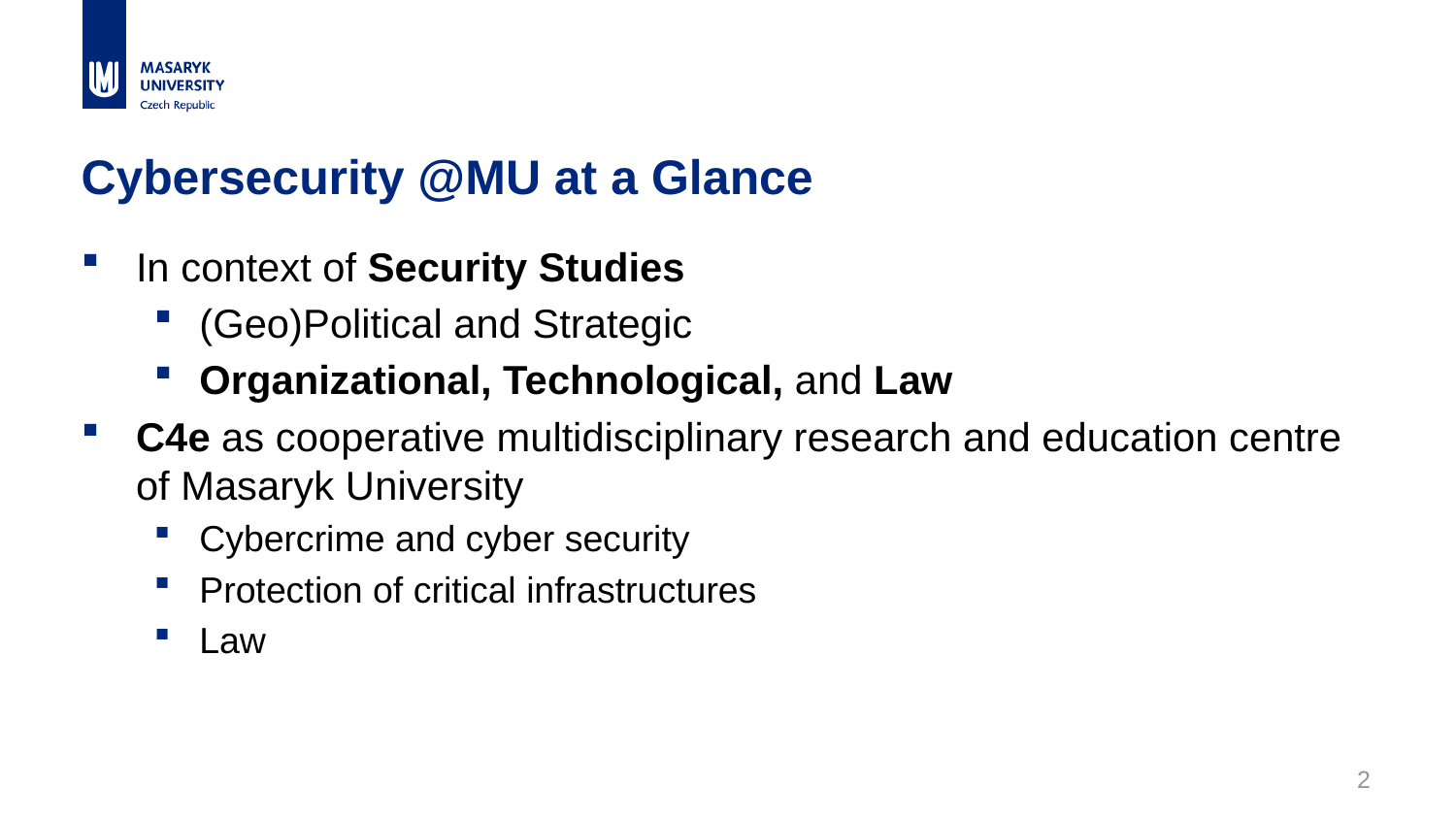

# Cybersecurity @MU at a Glance
In context of Security Studies
(Geo)Political and Strategic
Organizational, Technological, and Law
C4e as cooperative multidisciplinary research and education centre of Masaryk University
Cybercrime and cyber security
Protection of critical infrastructures
Law

2